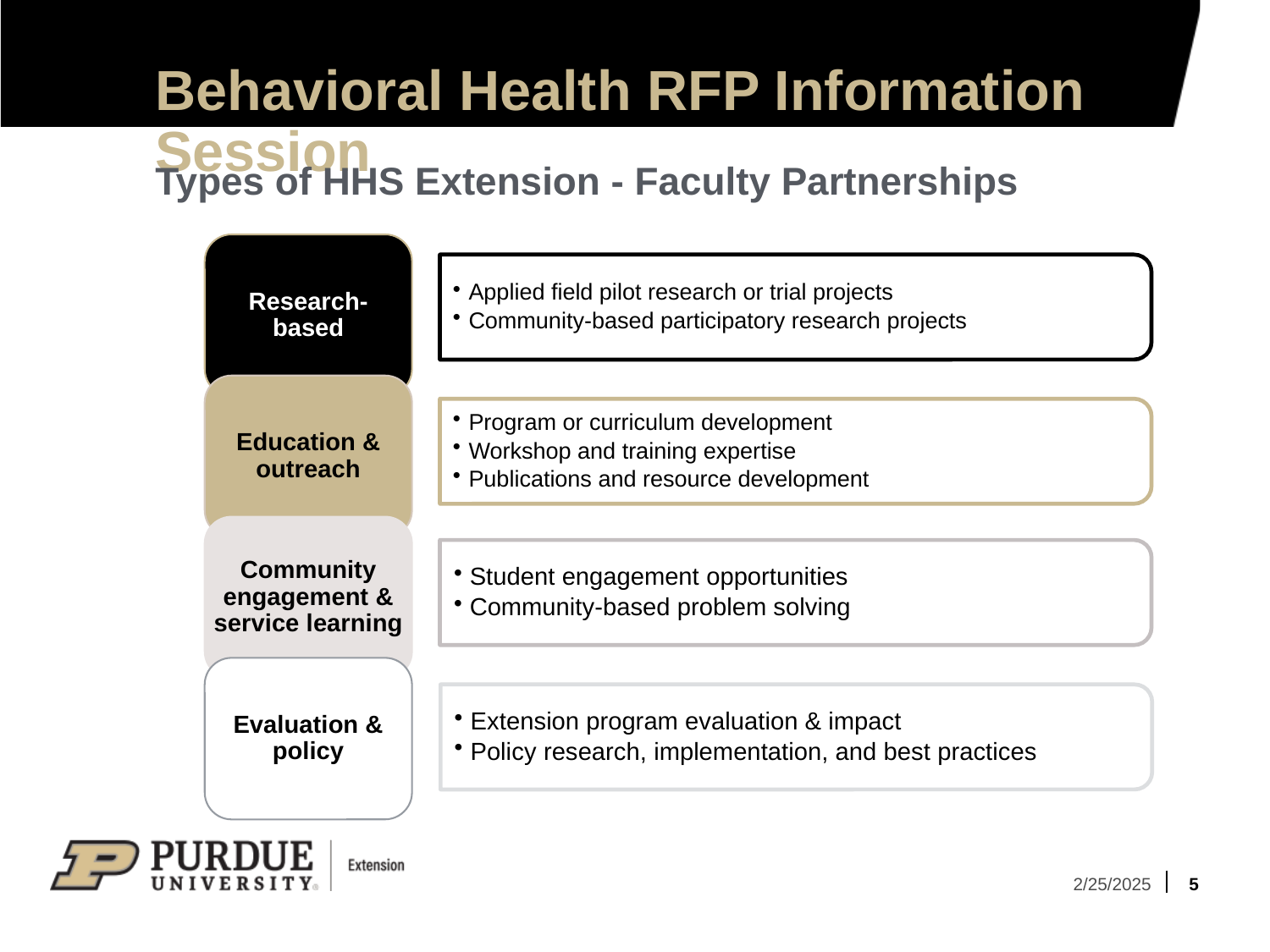

# Behavioral Health RFP Information Session
Types of HHS Extension - Faculty Partnerships
Research-based
Applied field pilot research or trial projects
Community-based participatory research projects
Education & outreach
Program or curriculum development
Workshop and training expertise
Publications and resource development
Community engagement & service learning
Student engagement opportunities
Community-based problem solving
Evaluation & policy
Extension program evaluation & impact
Policy research, implementation, and best practices
5
2/25/2025